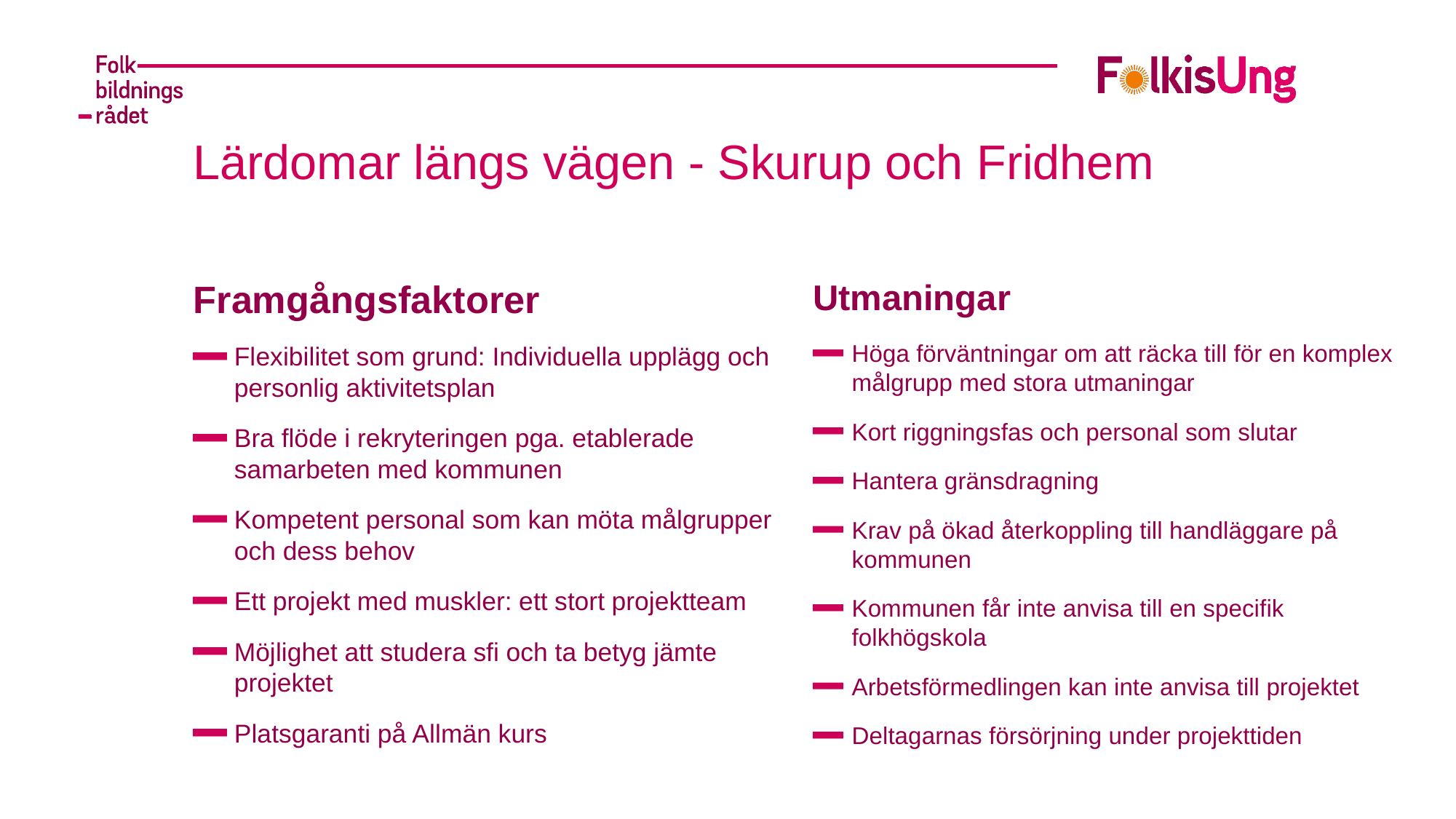

# Lärdomar längs vägen - Skurup och Fridhem
Framgångsfaktorer
Flexibilitet som grund: Individuella upplägg och personlig aktivitetsplan
Bra flöde i rekryteringen pga. etablerade samarbeten med kommunen
Kompetent personal som kan möta målgrupper och dess behov
Ett projekt med muskler: ett stort projektteam
Möjlighet att studera sfi och ta betyg jämte projektet
Platsgaranti på Allmän kurs

Utmaningar
Höga förväntningar om att räcka till för en komplex målgrupp med stora utmaningar
Kort riggningsfas och personal som slutar
Hantera gränsdragning
Krav på ökad återkoppling till handläggare på kommunen
Kommunen får inte anvisa till en specifik folkhögskola
Arbetsförmedlingen kan inte anvisa till projektet
Deltagarnas försörjning under projekttiden